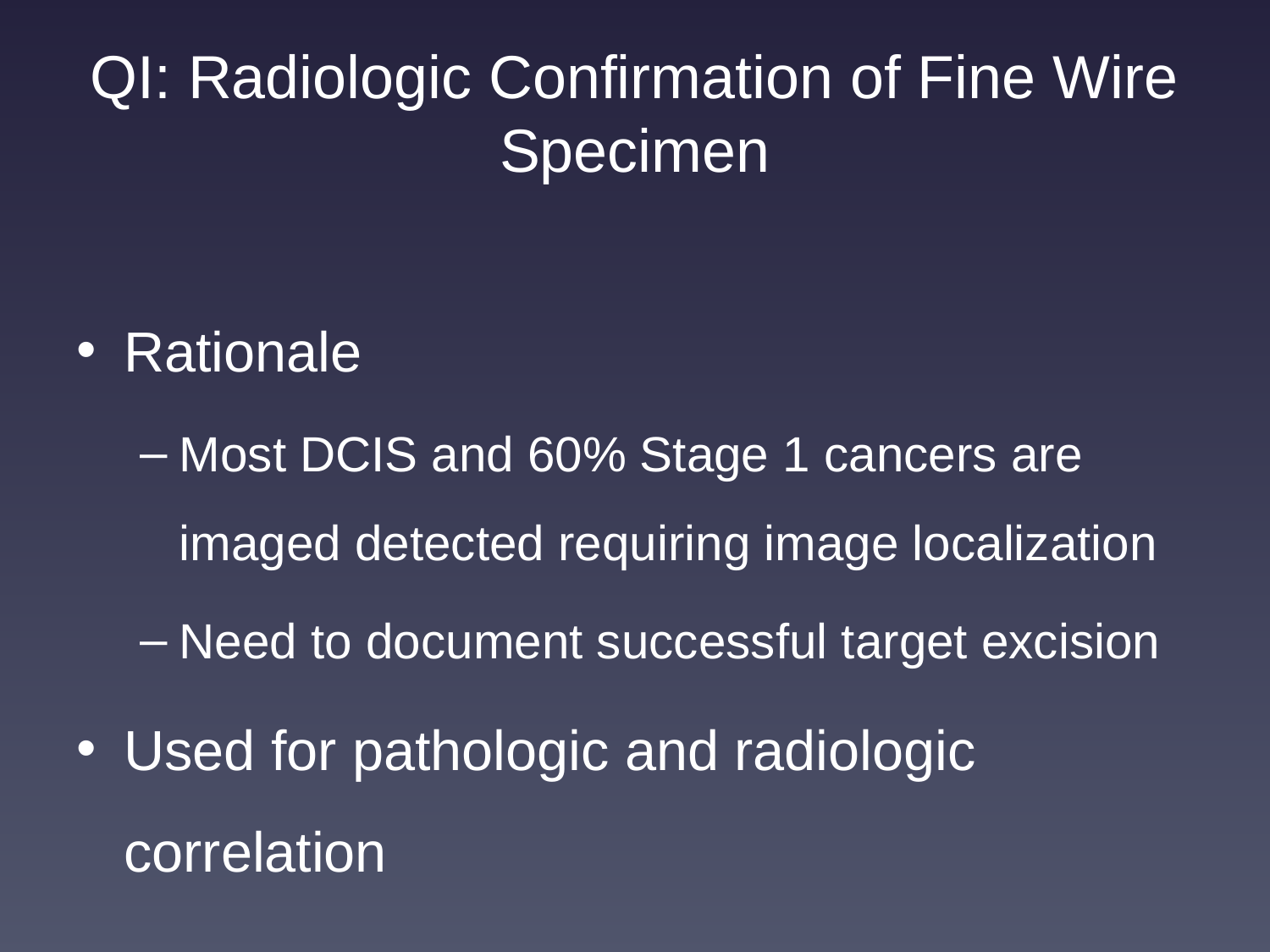

# QI: Radiologic Confirmation of Fine Wire Specimen
Rationale
Most DCIS and 60% Stage 1 cancers are imaged detected requiring image localization
Need to document successful target excision
Used for pathologic and radiologic correlation